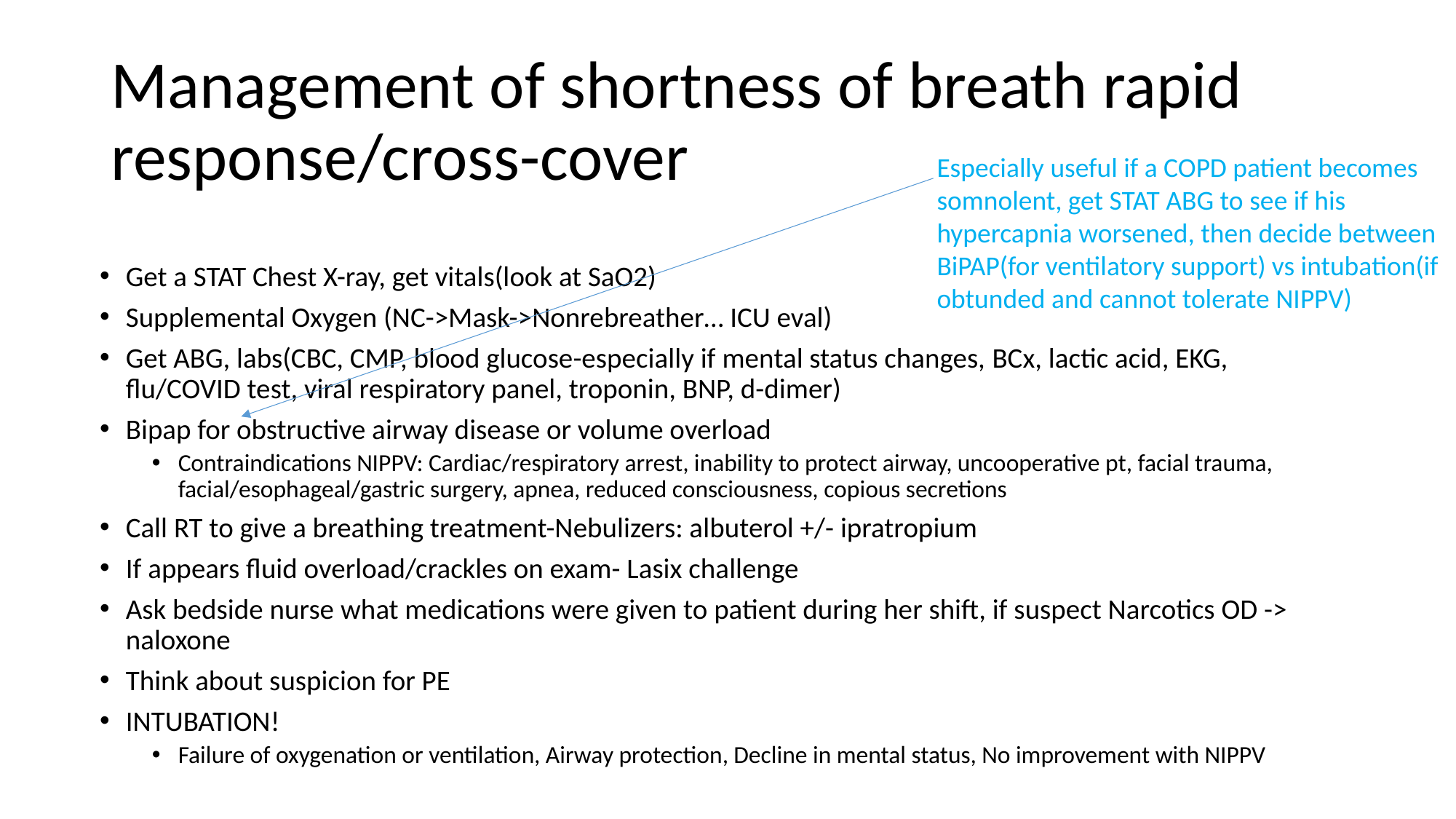

# Management of shortness of breath rapid response/cross-cover
Especially useful if a COPD patient becomes somnolent, get STAT ABG to see if his hypercapnia worsened, then decide between BiPAP(for ventilatory support) vs intubation(if obtunded and cannot tolerate NIPPV)
Get a STAT Chest X-ray, get vitals(look at SaO2)
Supplemental Oxygen (NC->Mask->Nonrebreather… ICU eval)
Get ABG, labs(CBC, CMP, blood glucose-especially if mental status changes, BCx, lactic acid, EKG, flu/COVID test, viral respiratory panel, troponin, BNP, d-dimer)
Bipap for obstructive airway disease or volume overload
Contraindications NIPPV: Cardiac/respiratory arrest, inability to protect airway, uncooperative pt, facial trauma, facial/esophageal/gastric surgery, apnea, reduced consciousness, copious secretions
Call RT to give a breathing treatment-Nebulizers: albuterol +/- ipratropium
If appears fluid overload/crackles on exam- Lasix challenge
Ask bedside nurse what medications were given to patient during her shift, if suspect Narcotics OD -> naloxone
Think about suspicion for PE
INTUBATION!
Failure of oxygenation or ventilation, Airway protection, Decline in mental status, No improvement with NIPPV